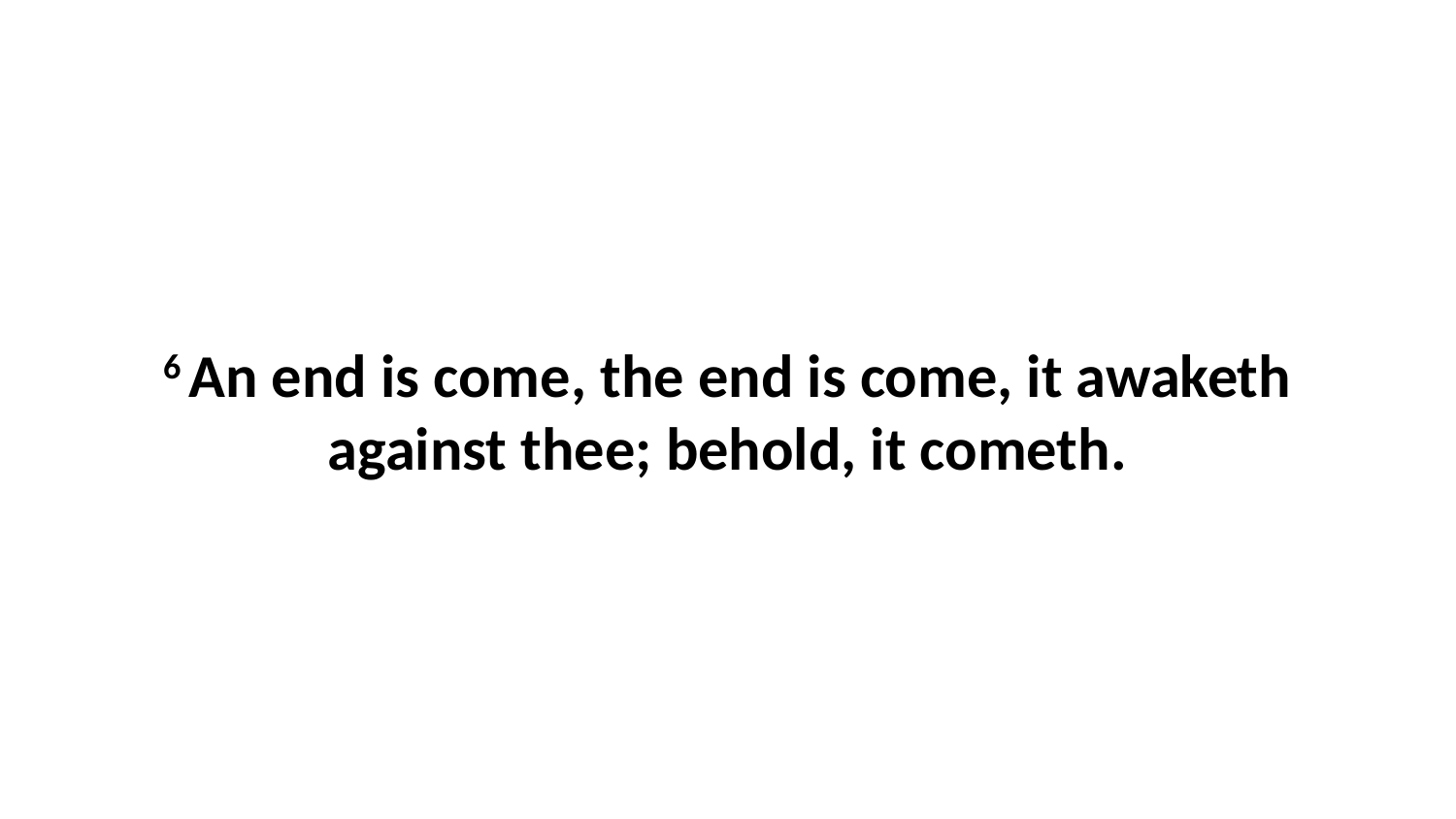

6 An end is come, the end is come, it awaketh against thee; behold, it cometh.